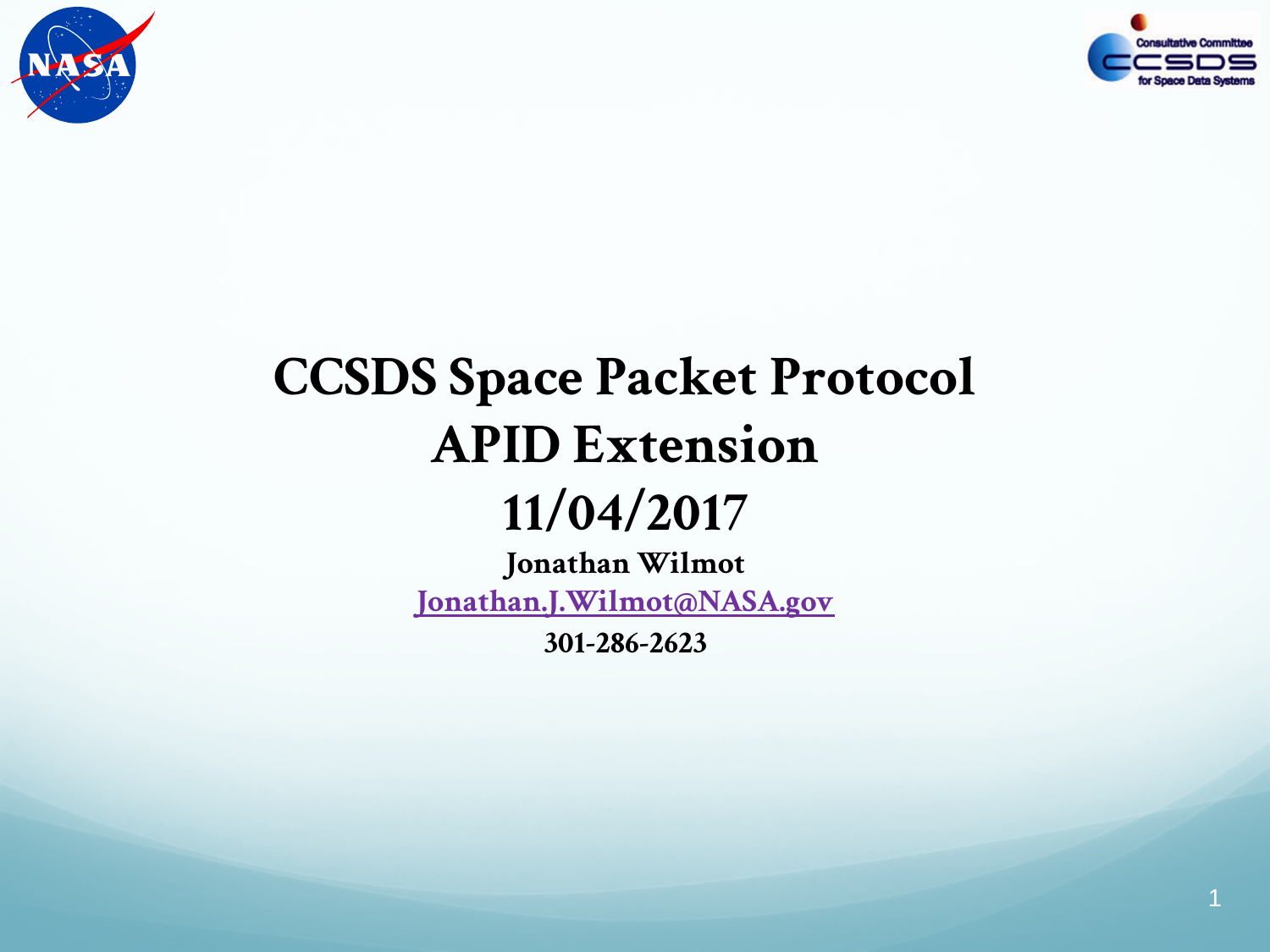

CCSDS Space Packet Protocol
APID Extension
11/04/2017
Jonathan Wilmot
Jonathan.J.Wilmot@NASA.gov
301-286-2623

1